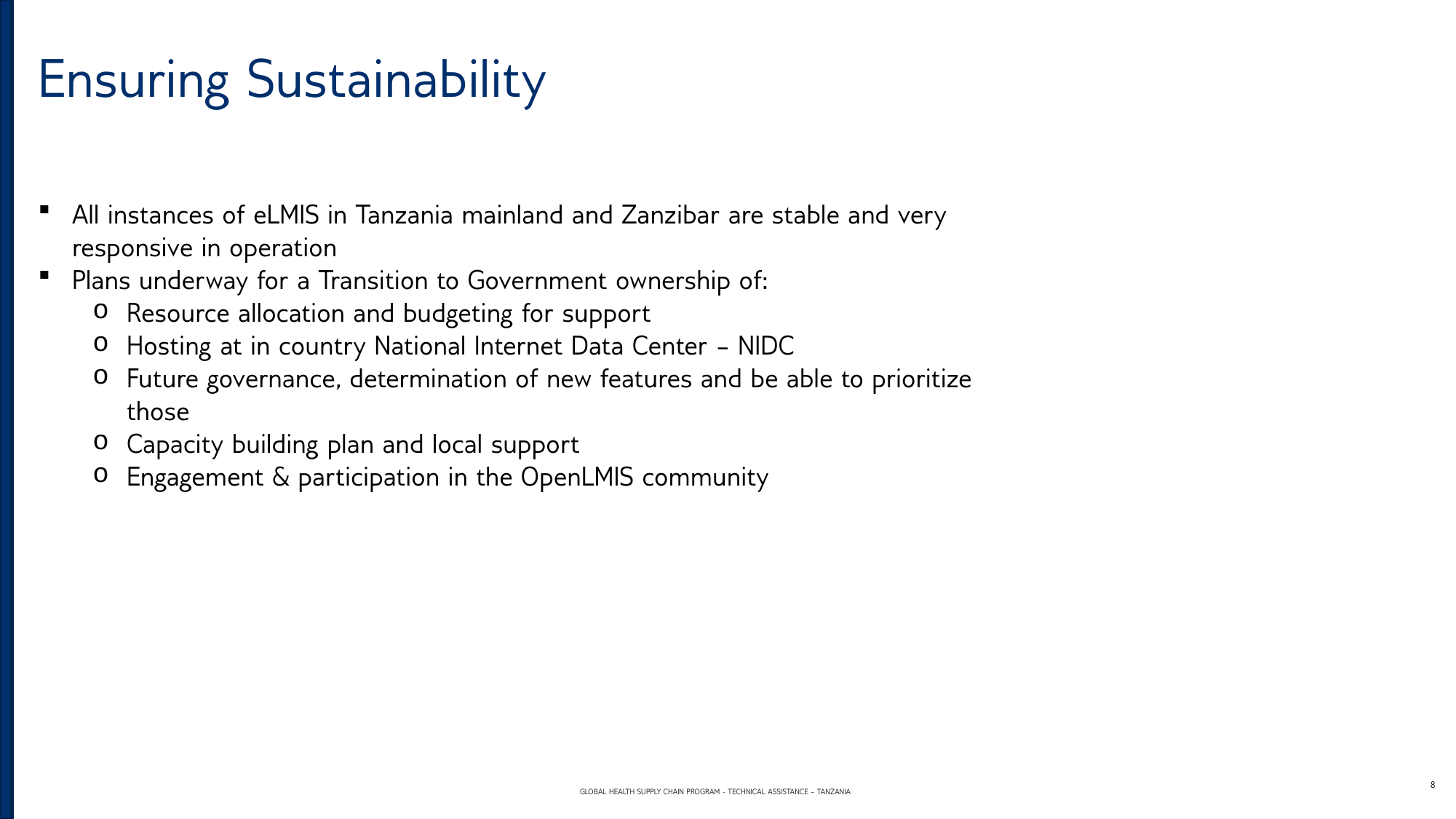

# Ensuring Sustainability
All instances of eLMIS in Tanzania mainland and Zanzibar are stable and very responsive in operation
Plans underway for a Transition to Government ownership of:
Resource allocation and budgeting for support
Hosting at in country National Internet Data Center – NIDC
Future governance, determination of new features and be able to prioritize those
Capacity building plan and local support
Engagement & participation in the OpenLMIS community

GLOBAL HEALTH SUPPLY CHAIN PROGRAM - TECHNICAL ASSISTANCE – TANZANIA